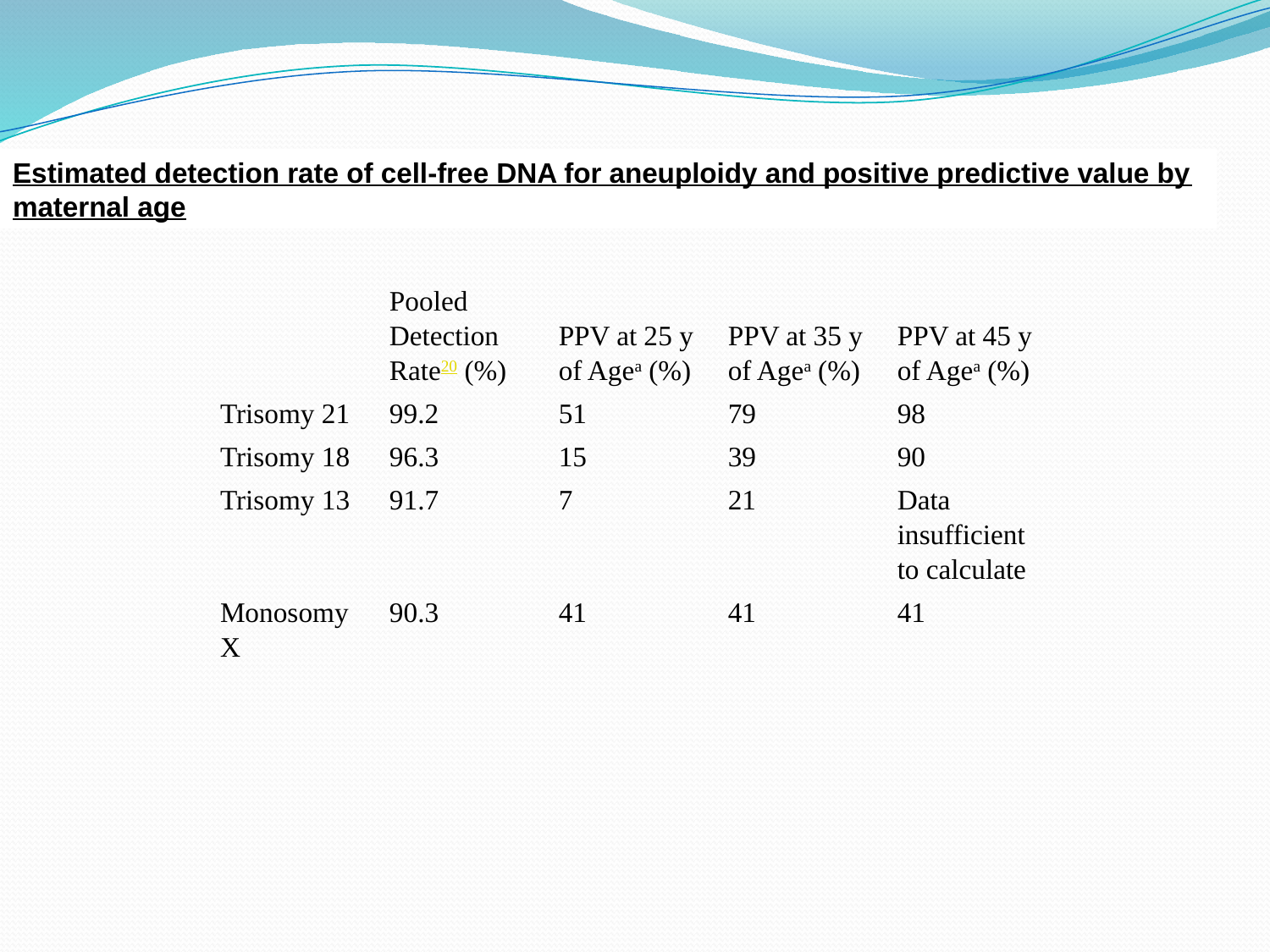

Estimated detection rate of cell-free DNA for aneuploidy and positive predictive value by maternal age
|  | Pooled Detection Rate20 (%) | PPV at 25 y of Agea (%) | PPV at 35 y of Agea (%) | PPV at 45 y of Agea (%) |
| --- | --- | --- | --- | --- |
| Trisomy 21 | 99.2 | 51 | 79 | 98 |
| Trisomy 18 | 96.3 | 15 | 39 | 90 |
| Trisomy 13 | 91.7 | 7 | 21 | Data insufficient to calculate |
| Monosomy X | 90.3 | 41 | 41 | 41 |